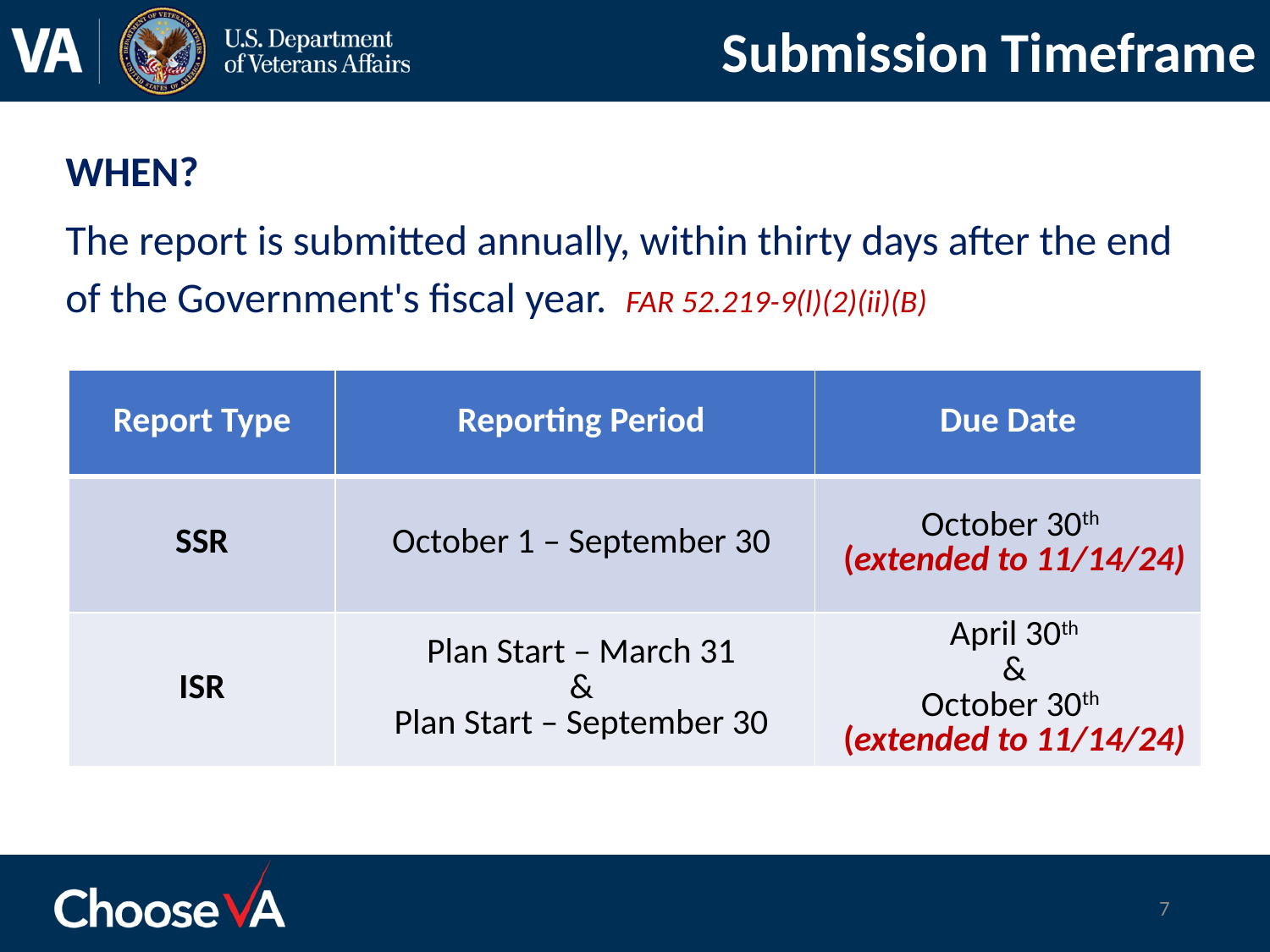

# Submission Timeframe
WHEN?
The report is submitted annually, within thirty days after the end of the Government's fiscal year.  FAR 52.219-9(l)(2)(ii)(B)
| Report Type | Reporting Period | Due Date |
| --- | --- | --- |
| SSR | October 1 – September 30 | October 30th (extended to 11/14/24) |
| ISR | Plan Start – March 31 & Plan Start – September 30 | April 30th & October 30th (extended to 11/14/24) |
7